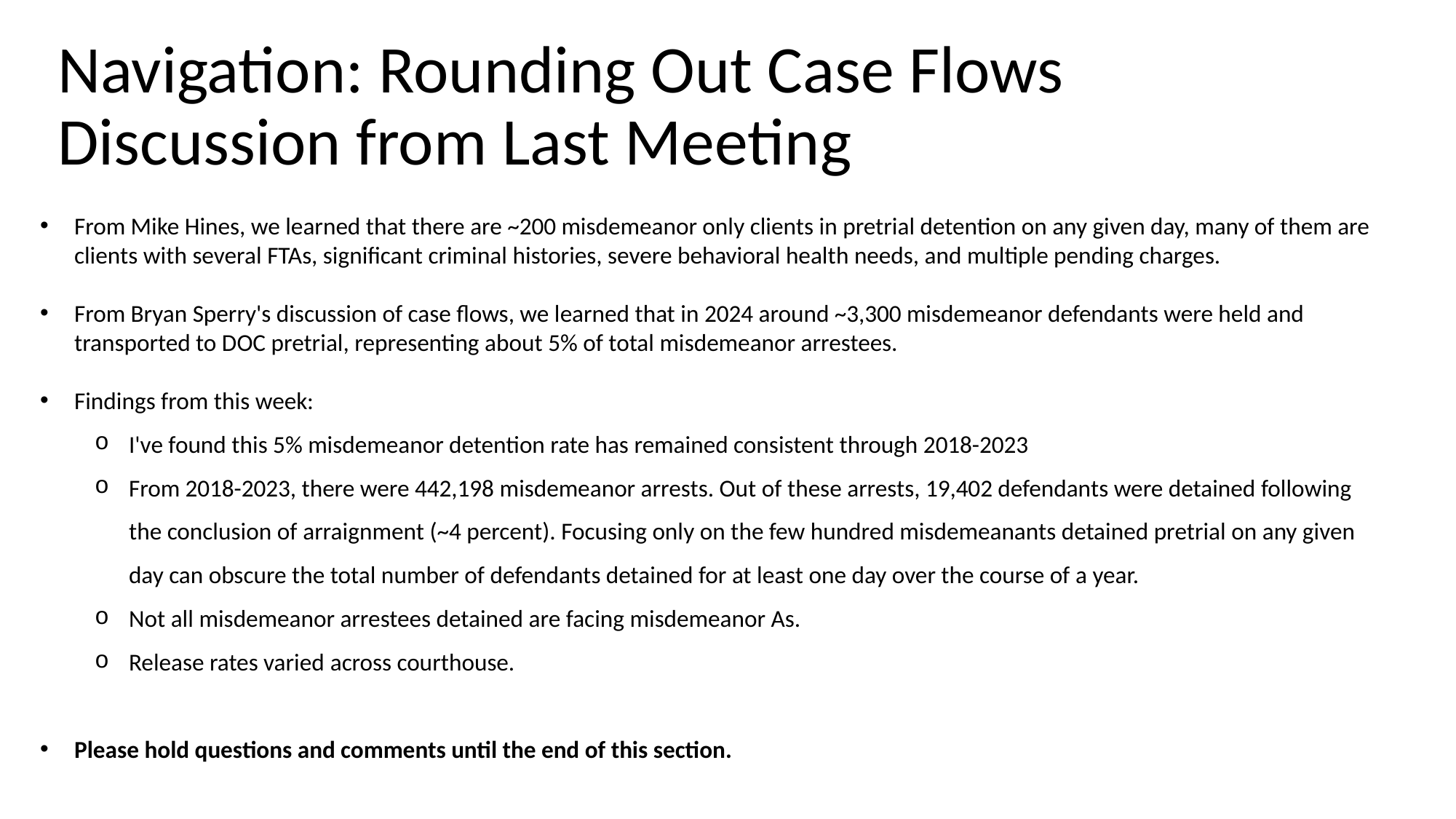

# Navigation: Rounding Out Case Flows Discussion from Last Meeting
From Mike Hines, we learned that there are ~200 misdemeanor only clients in pretrial detention on any given day, many of them are clients with several FTAs, significant criminal histories, severe behavioral health needs, and multiple pending charges.

From Bryan Sperry's discussion of case flows, we learned that in 2024 around ~3,300 misdemeanor defendants were held and transported to DOC pretrial, representing about 5% of total misdemeanor arrestees.

Findings from this week:
I've found this 5% misdemeanor detention rate has remained consistent through 2018-2023
From 2018-2023, there were 442,198 misdemeanor arrests. Out of these arrests, 19,402 defendants were detained following the conclusion of arraignment (~4 percent). Focusing only on the few hundred misdemeanants detained pretrial on any given day can obscure the total number of defendants detained for at least one day over the course of a year.
Not all misdemeanor arrestees detained are facing misdemeanor As.
Release rates varied across courthouse.

Please hold questions and comments until the end of this section.